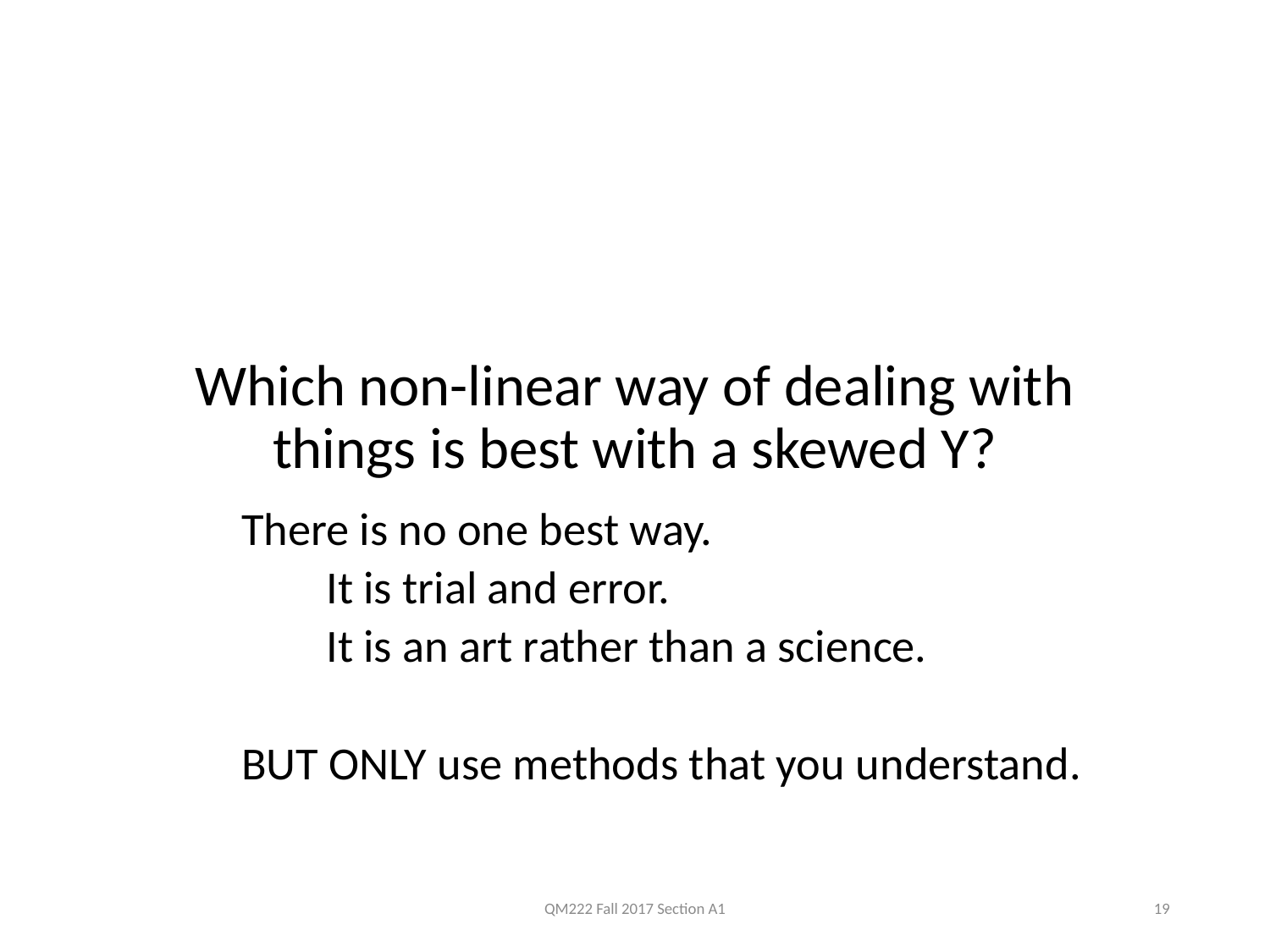

# Which non-linear way of dealing with things is best with a skewed Y?
There is no one best way.
	It is trial and error.
	It is an art rather than a science.

BUT ONLY use methods that you understand.

QM222 Fall 2017 Section A1
19